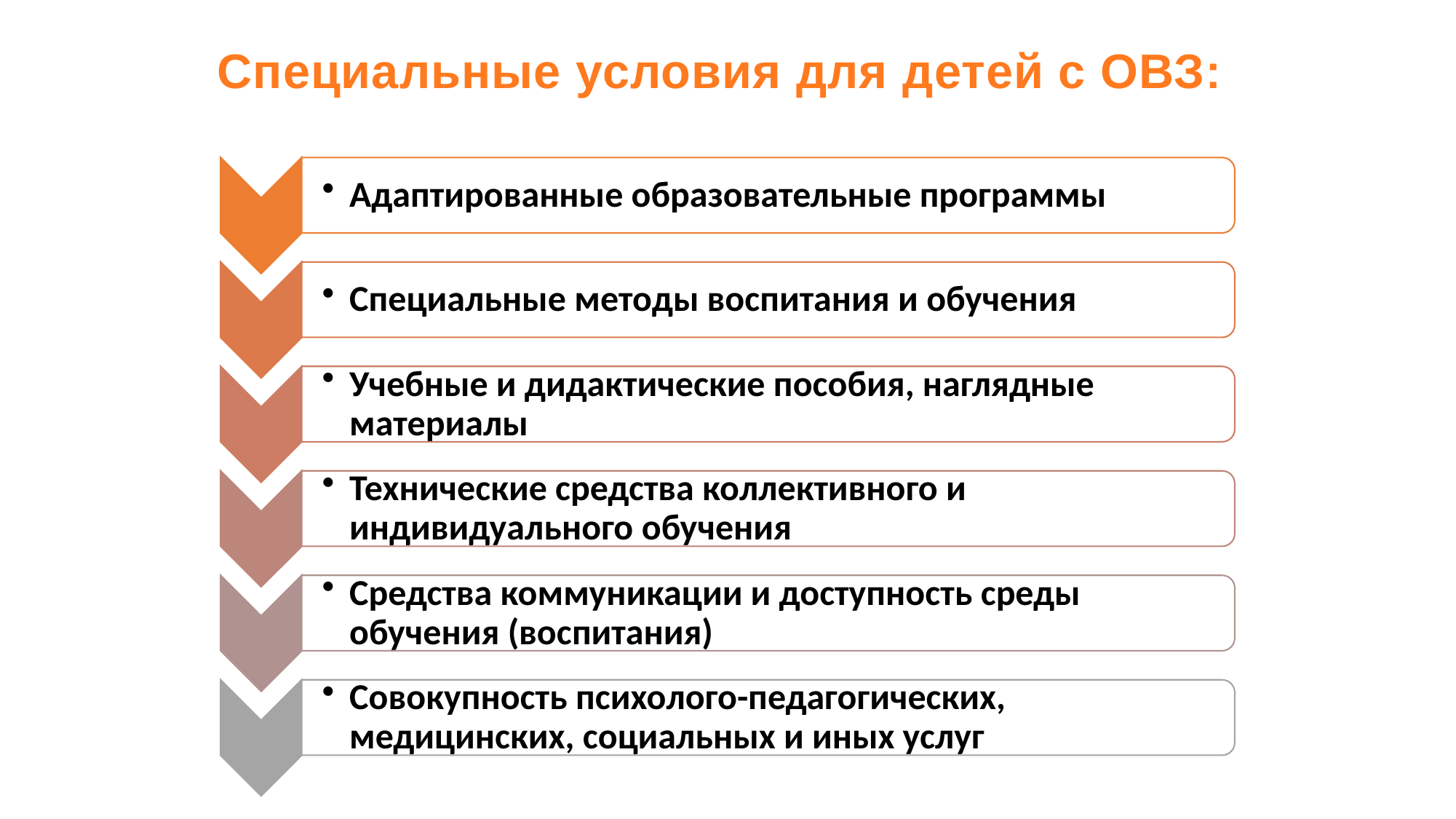

Специальные условия для детей с ОВЗ:

Адаптированные образовательные программы

Специальные методы воспитания и обучения

Учебные и дидактические пособия, наглядные материалы

Технические средства коллективного и индивидуального обучения

Средства коммуникации и доступность среды обучения (воспитания)

Совокупность психолого-педагогических, медицинских, социальных и иных услуг